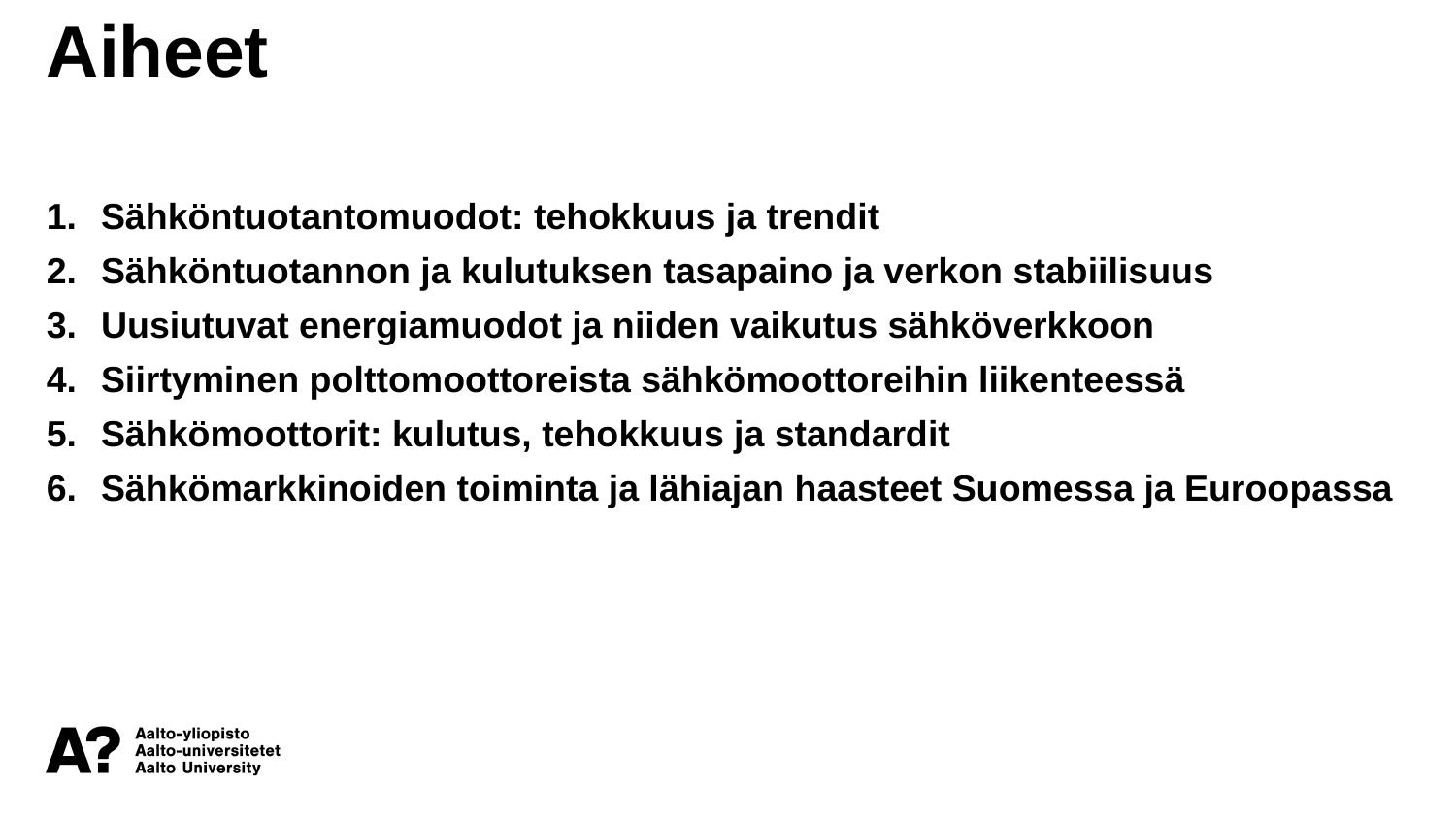

Aiheet
Sähköntuotantomuodot: tehokkuus ja trendit
Sähköntuotannon ja kulutuksen tasapaino ja verkon stabiilisuus
Uusiutuvat energiamuodot ja niiden vaikutus sähköverkkoon
Siirtyminen polttomoottoreista sähkömoottoreihin liikenteessä
Sähkömoottorit: kulutus, tehokkuus ja standardit
Sähkömarkkinoiden toiminta ja lähiajan haasteet Suomessa ja Euroopassa